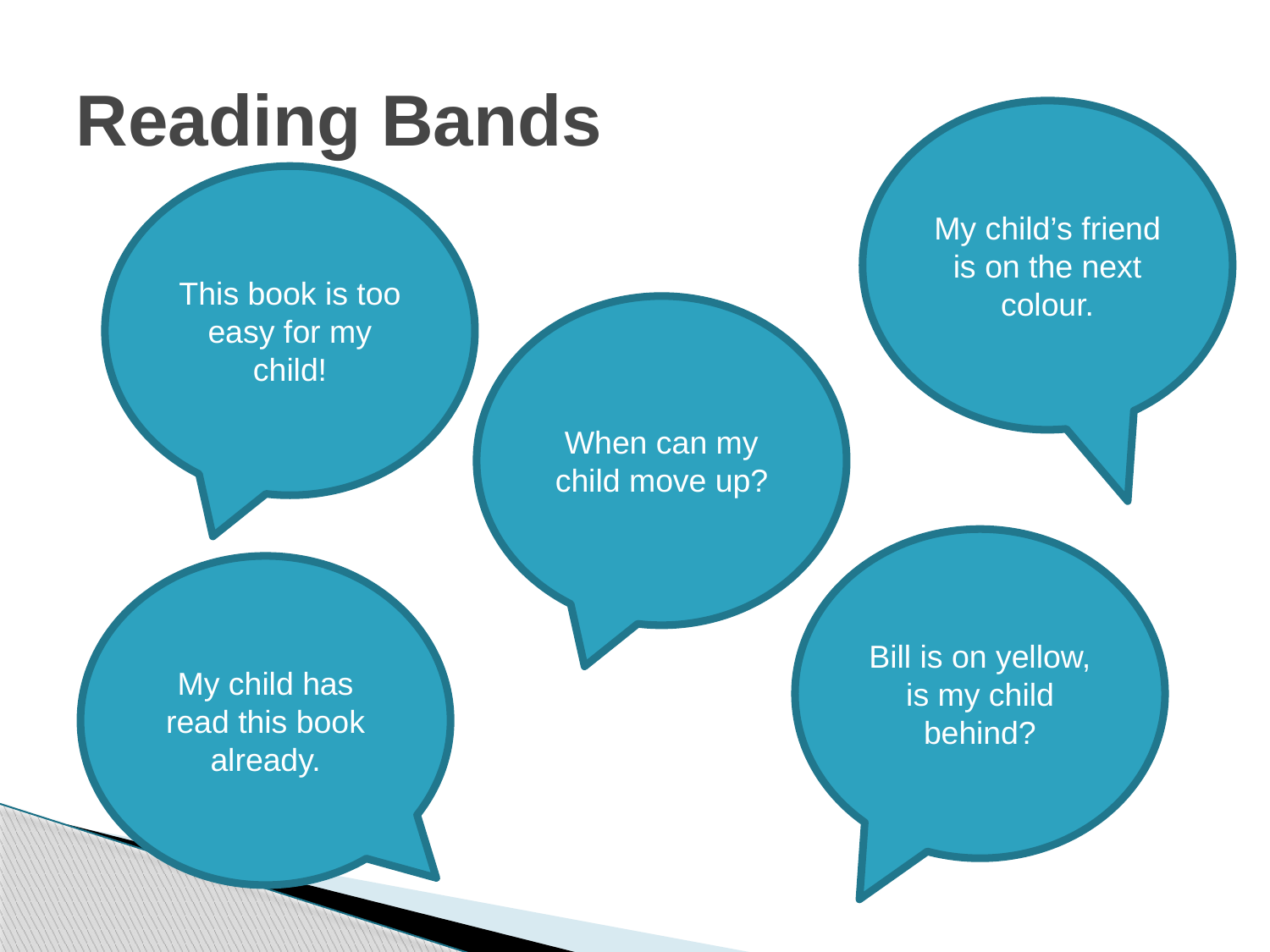

# Reading Bands
My child’s friend is on the next colour.
This book is too easy for my child!
When can my child move up?
Bill is on yellow, is my child behind?
My child has read this book already.